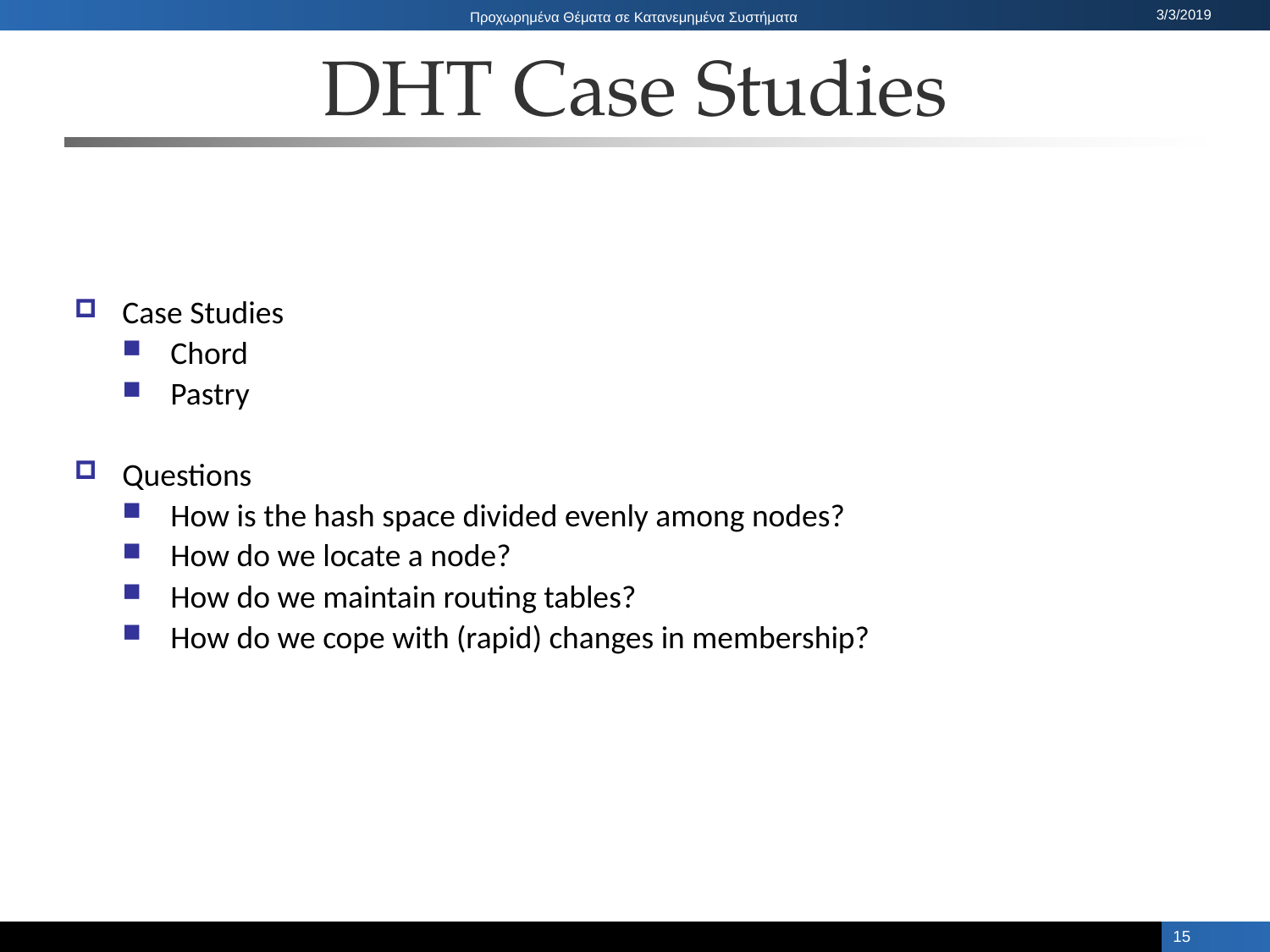

# DHT Case Studies
Case Studies
Chord
Pastry

Questions
How is the hash space divided evenly among nodes?
How do we locate a node?
How do we maintain routing tables?
How do we cope with (rapid) changes in membership?